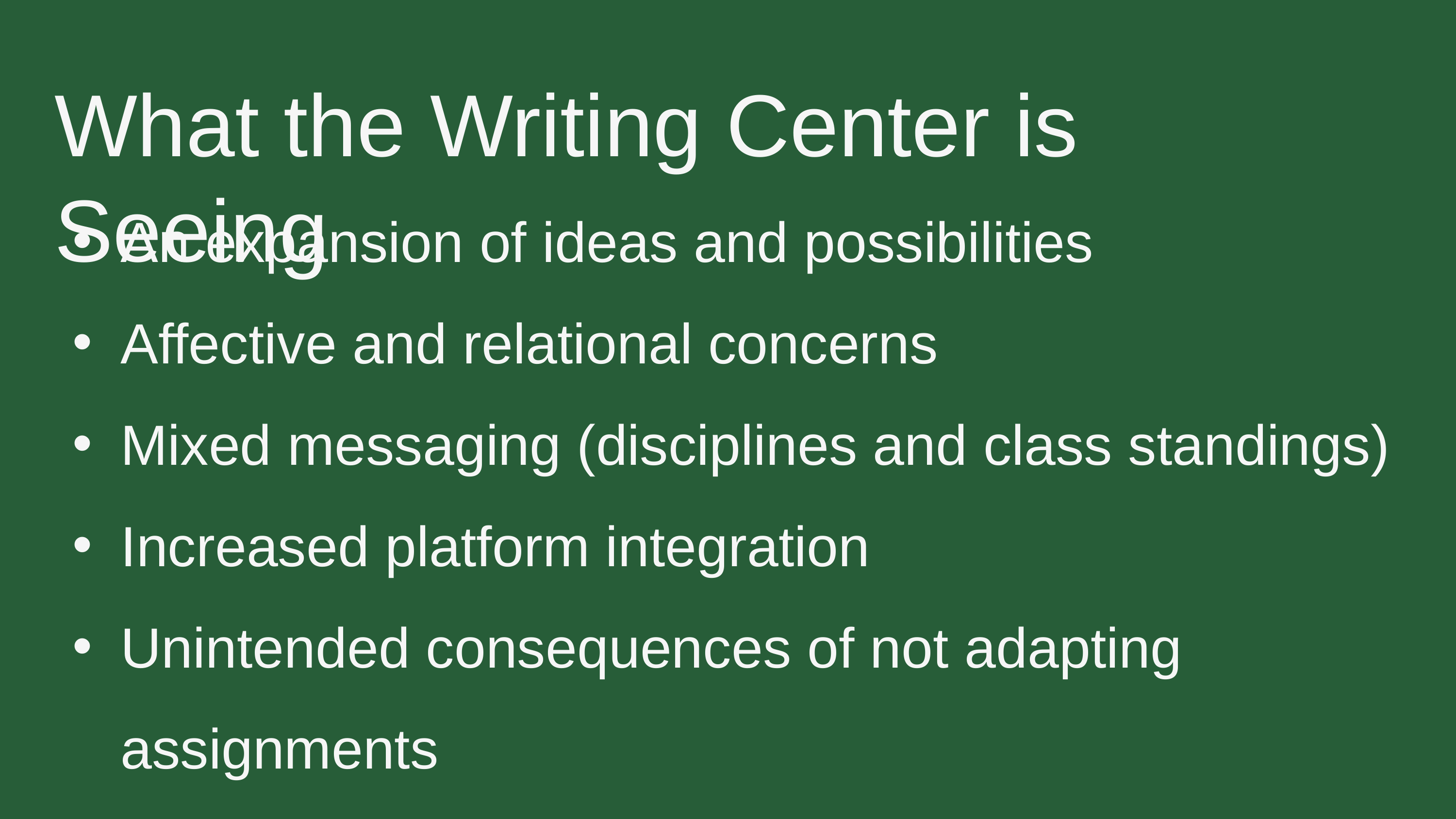

What the Writing Center is Seeing
An expansion of ideas and possibilities
Affective and relational concerns
Mixed messaging (disciplines and class standings)
Increased platform integration
Unintended consequences of not adapting assignments
Changing conversations about literacies